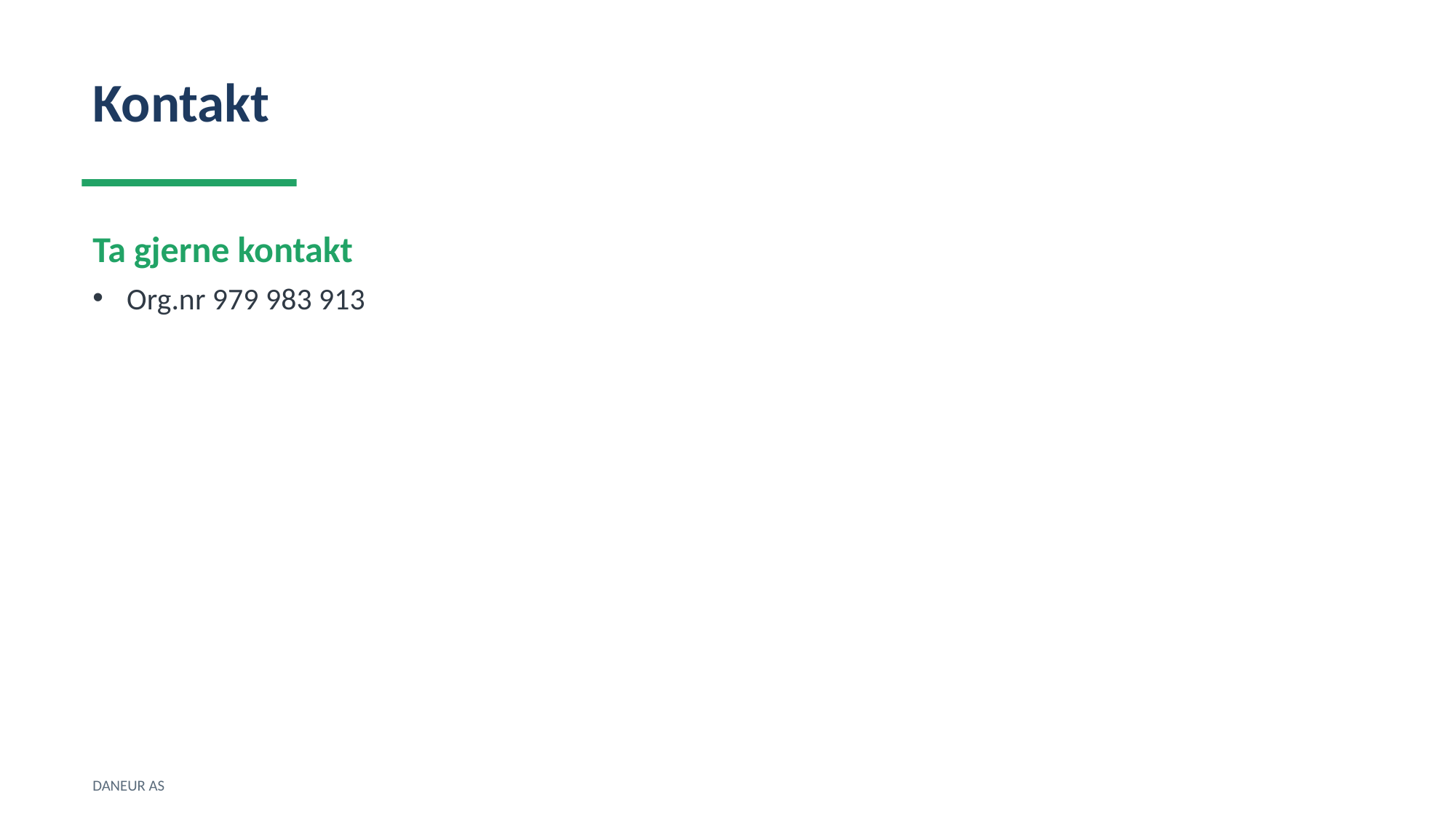

Kontakt

Ta gjerne kontakt
Org.nr 979 983 913
DANEUR AS